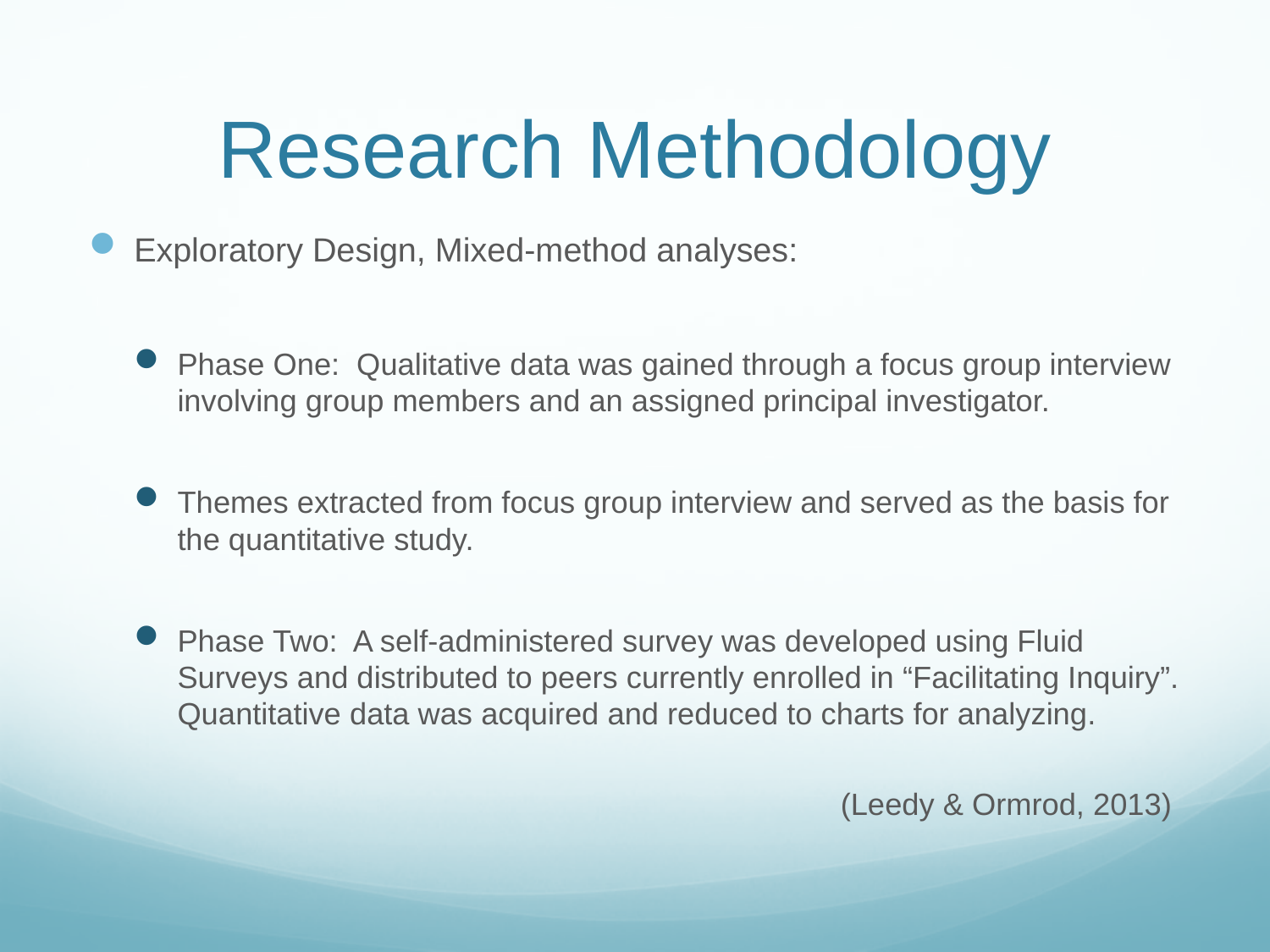

# Research Methodology
Exploratory Design, Mixed-method analyses:

Phase One:  Qualitative data was gained through a focus group interview involving group members and an assigned principal investigator.

Themes extracted from focus group interview and served as the basis for the quantitative study.

Phase Two:  A self-administered survey was developed using Fluid Surveys and distributed to peers currently enrolled in “Facilitating Inquiry”. Quantitative data was acquired and reduced to charts for analyzing.

(Leedy & Ormrod, 2013)